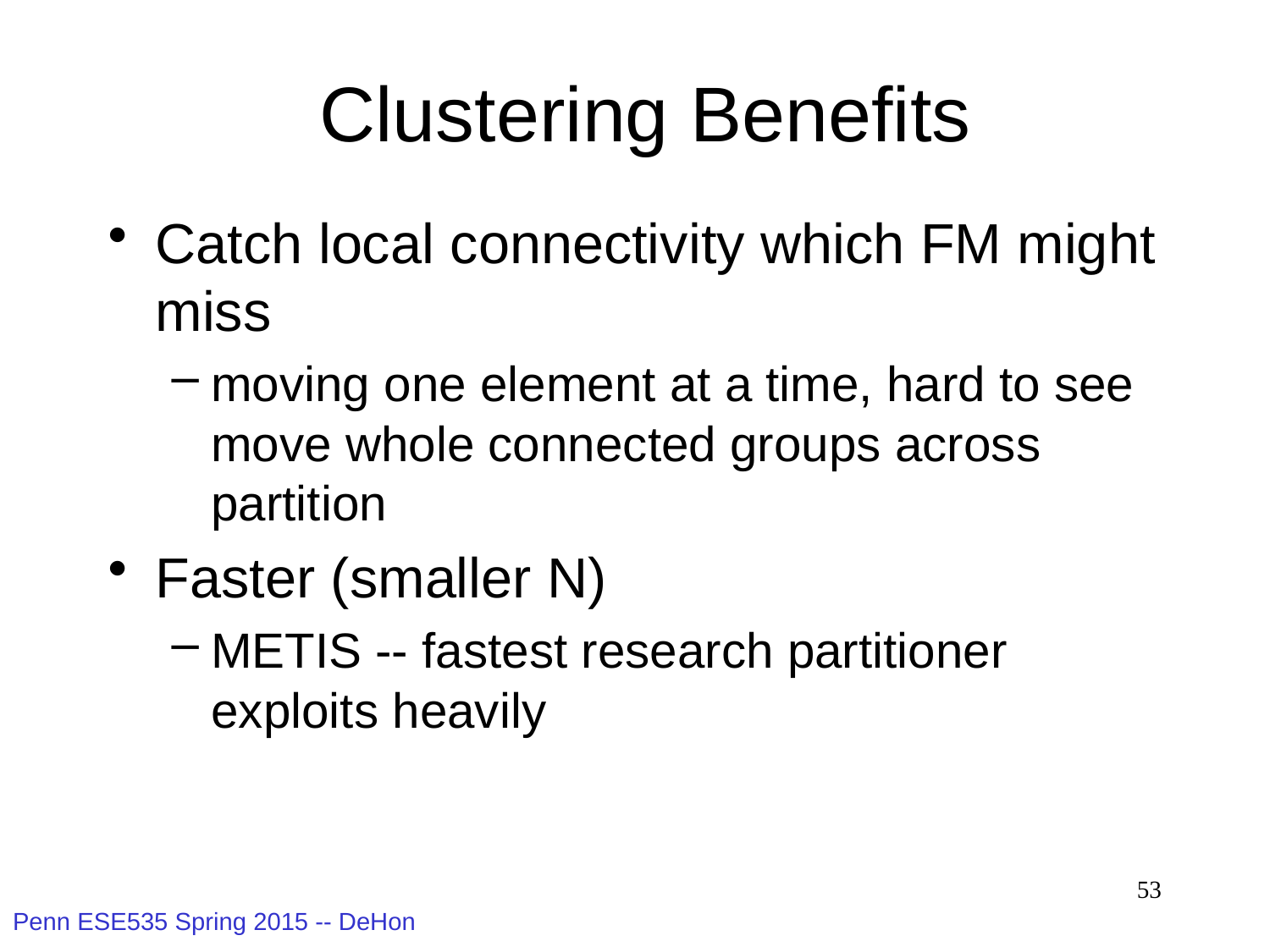

# Clustering Benefits
Catch local connectivity which FM might miss
moving one element at a time, hard to see move whole connected groups across partition
Faster (smaller N)
METIS -- fastest research partitioner exploits heavily
53
Penn ESE535 Spring 2015 -- DeHon